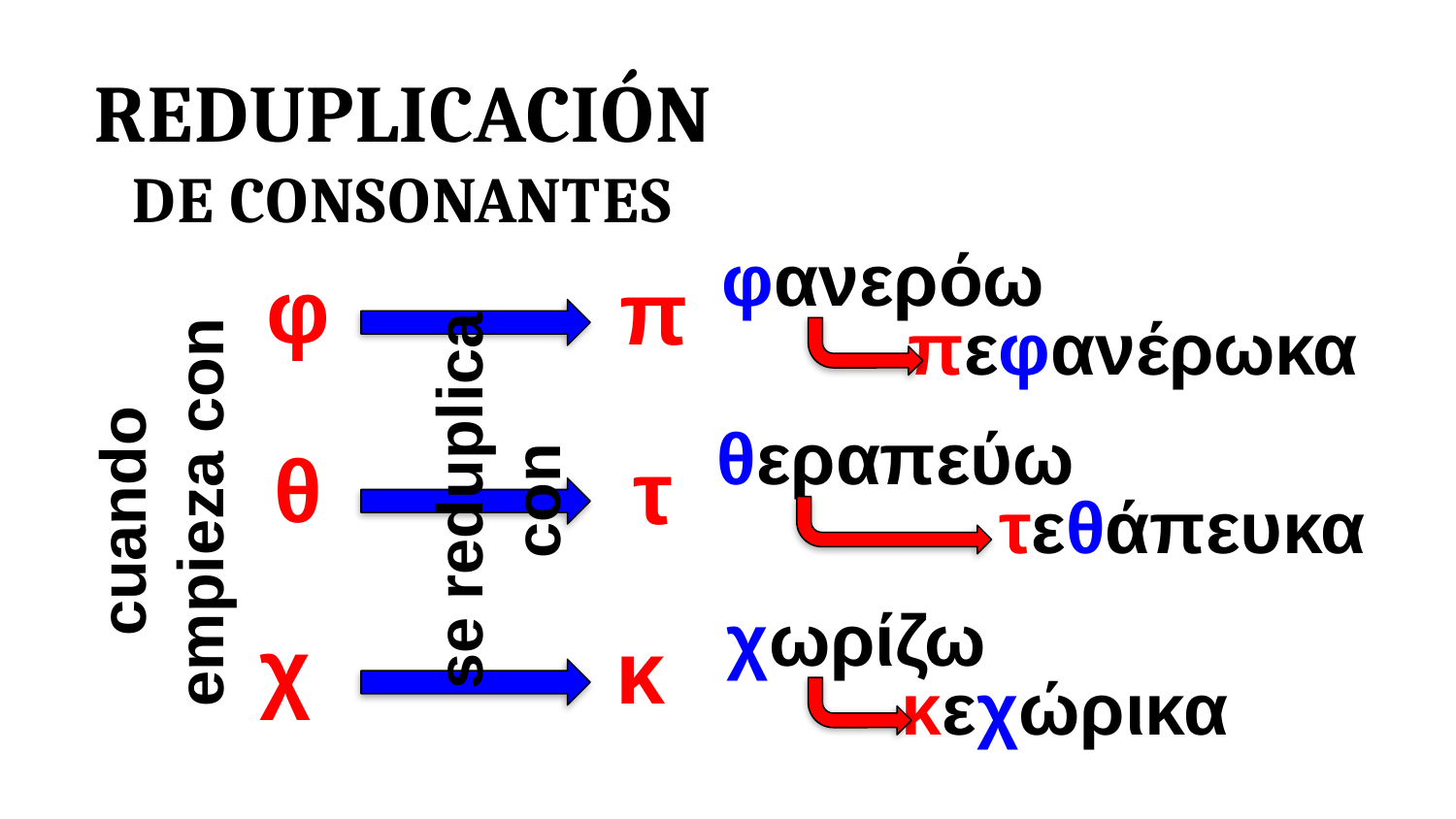

Reduplicación
de consonantes
φανερόω
φ
θ
χ
π
τ
κ
πεφανέρωκα

θεραπεύω
cuando
empieza con
se reduplica con
τεθάπευκα

χωρίζω
κεχώρικα